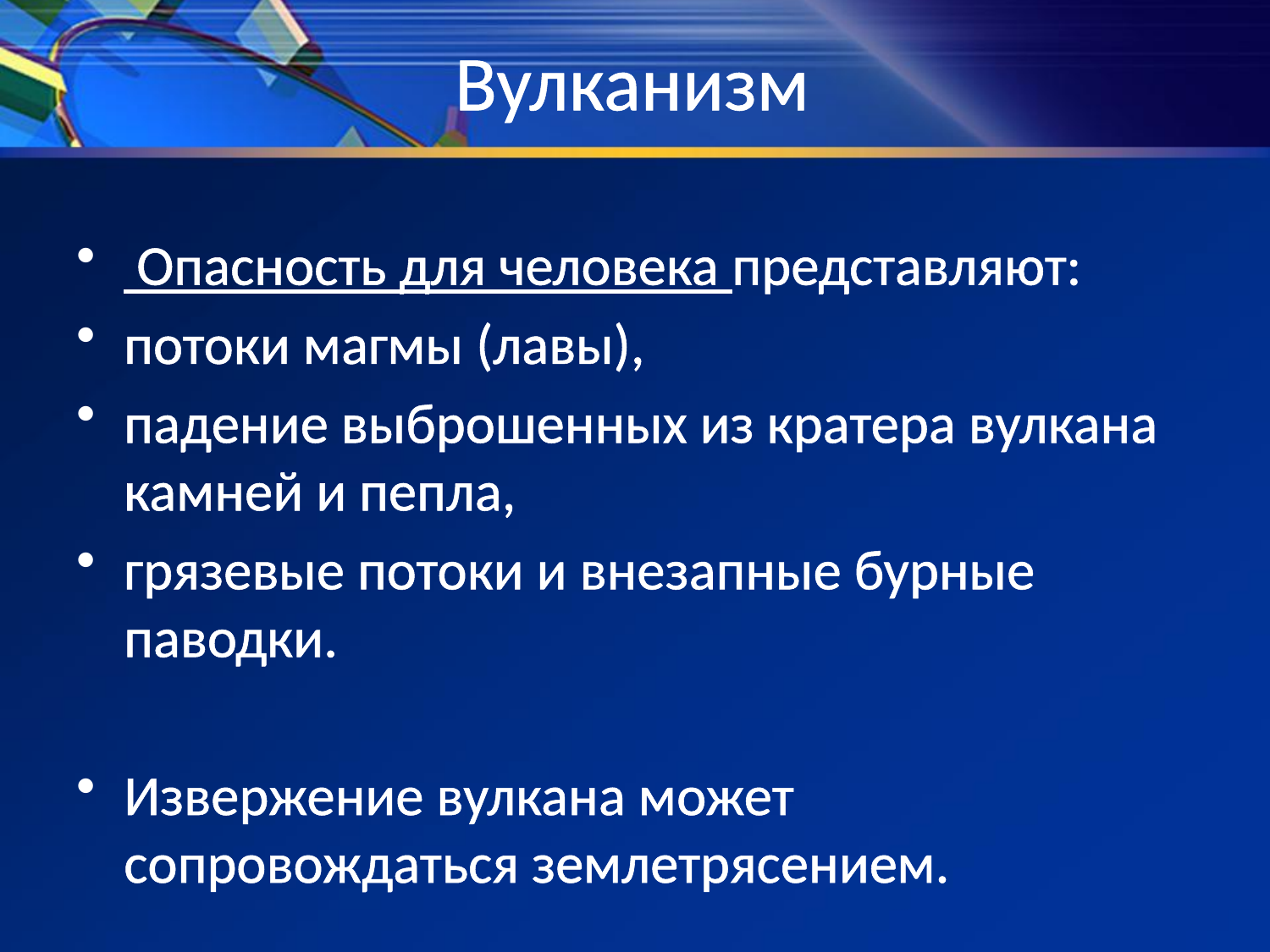

# Вулканизм
 Опасность для человека представляют:
потоки магмы (лавы),
падение выброшенных из кратера вулкана камней и пепла,
грязевые потоки и внезапные бурные паводки.

Извержение вулкана может сопровождаться землетрясением.